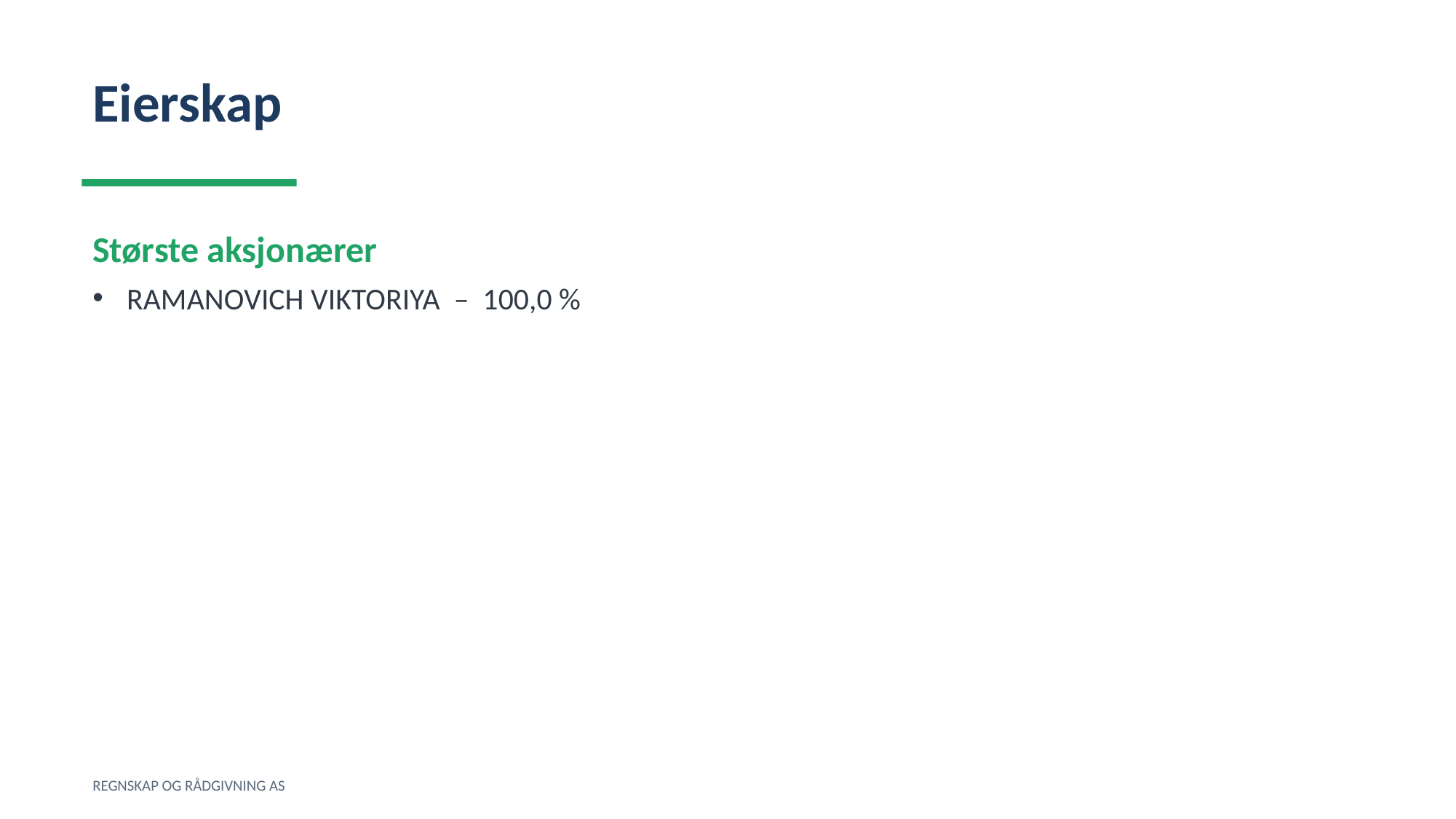

Eierskap

Største aksjonærer
RAMANOVICH VIKTORIYA  –  100,0 %
REGNSKAP OG RÅDGIVNING AS